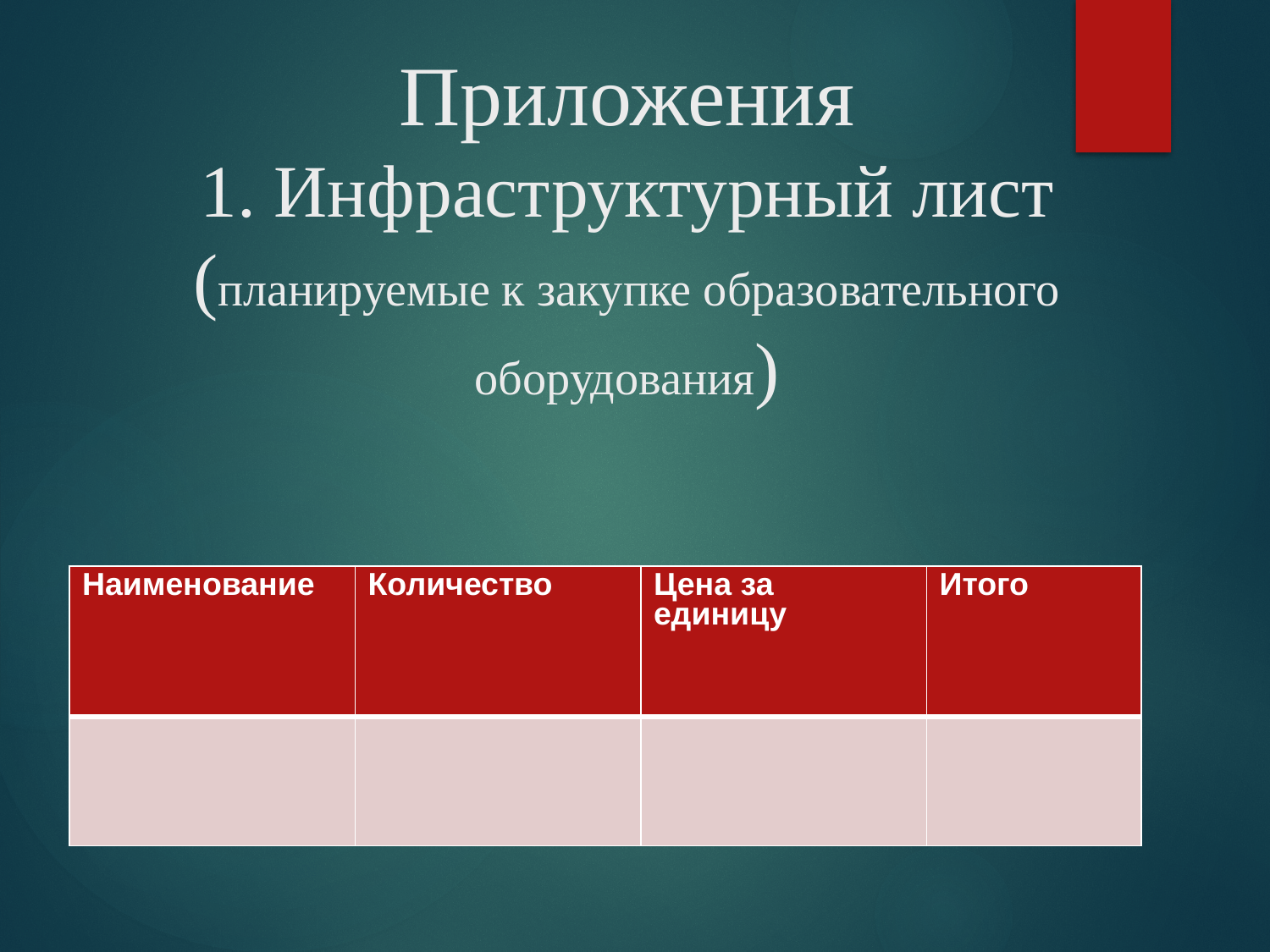

# Приложения 1. Инфраструктурный лист (планируемые к закупке образовательного оборудования)
| Наименование | Количество | Цена за единицу | Итого |
| --- | --- | --- | --- |
|  |  |  |  |